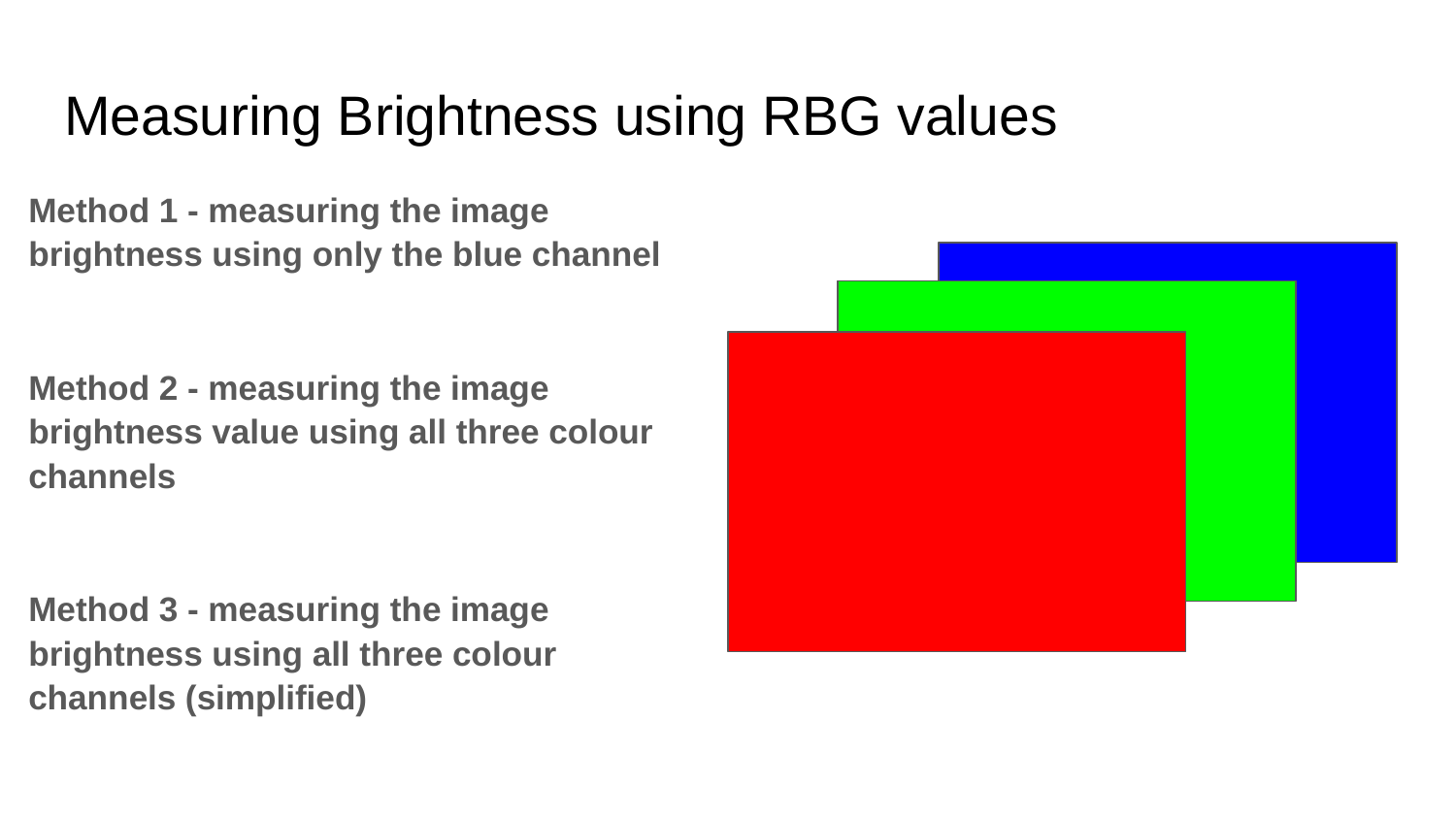

# Measuring Brightness using RBG values
Method 1 - measuring the image brightness using only the blue channel

Method 2 - measuring the image brightness value using all three colour channels

Method 3 - measuring the image brightness using all three colour channels (simplified)